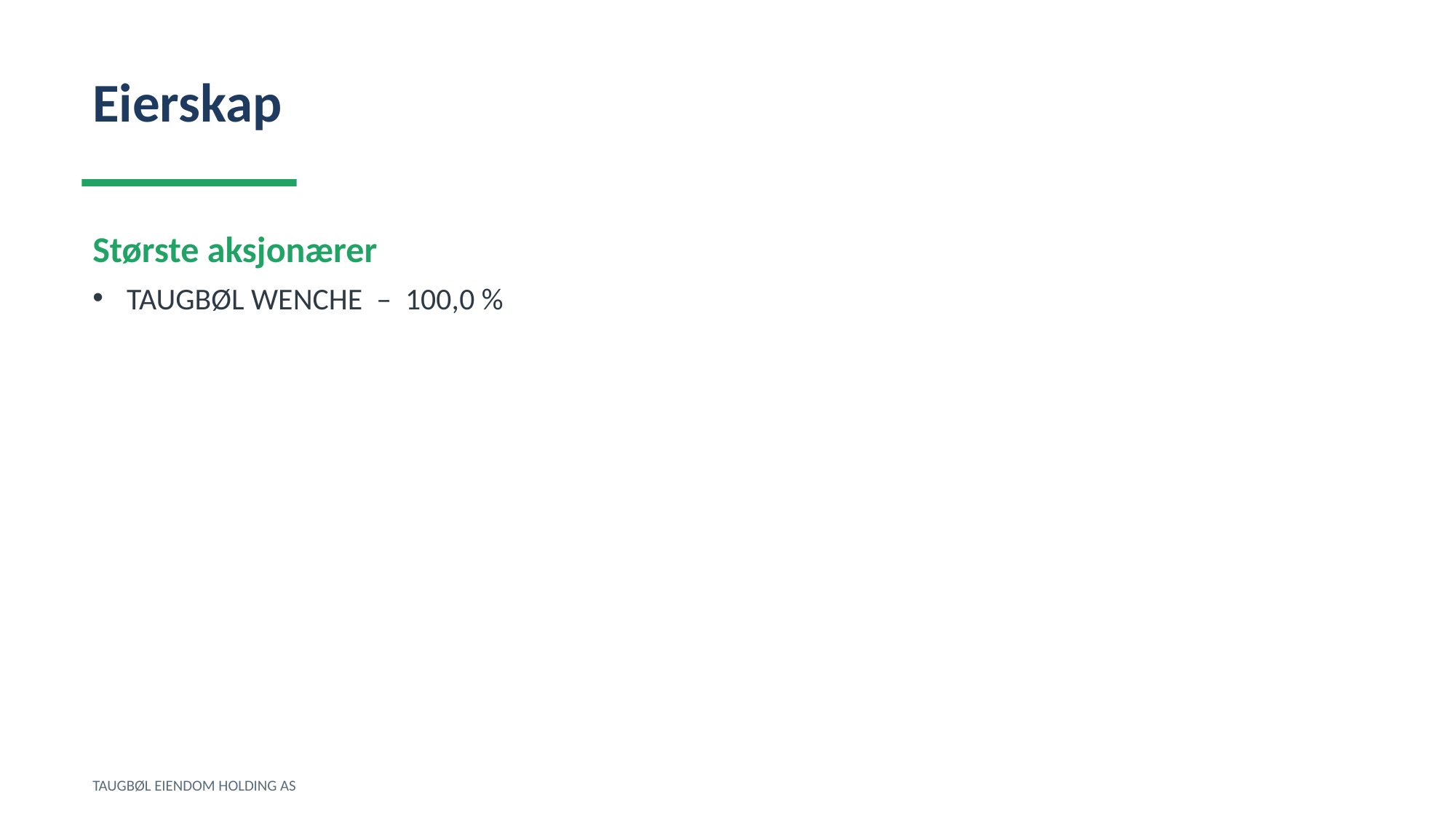

Eierskap

Største aksjonærer
TAUGBØL WENCHE  –  100,0 %
TAUGBØL EIENDOM HOLDING AS